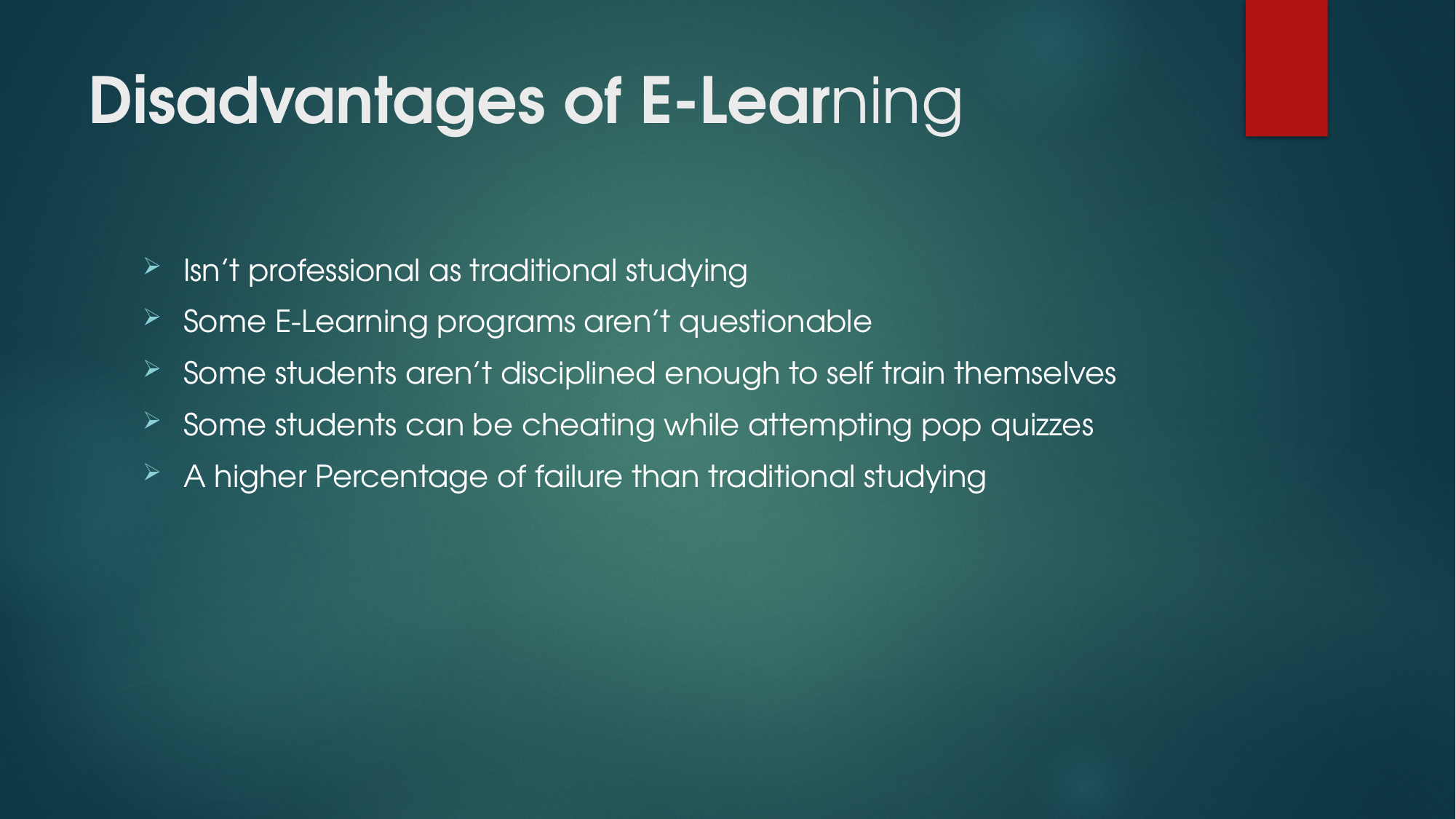

# Disadvantages of E-Learning
Isn’t professional as traditional studying
Some E-Learning programs aren’t questionable
Some students aren’t disciplined enough to self train themselves
Some students can be cheating while attempting pop quizzes
A higher Percentage of failure than traditional studying